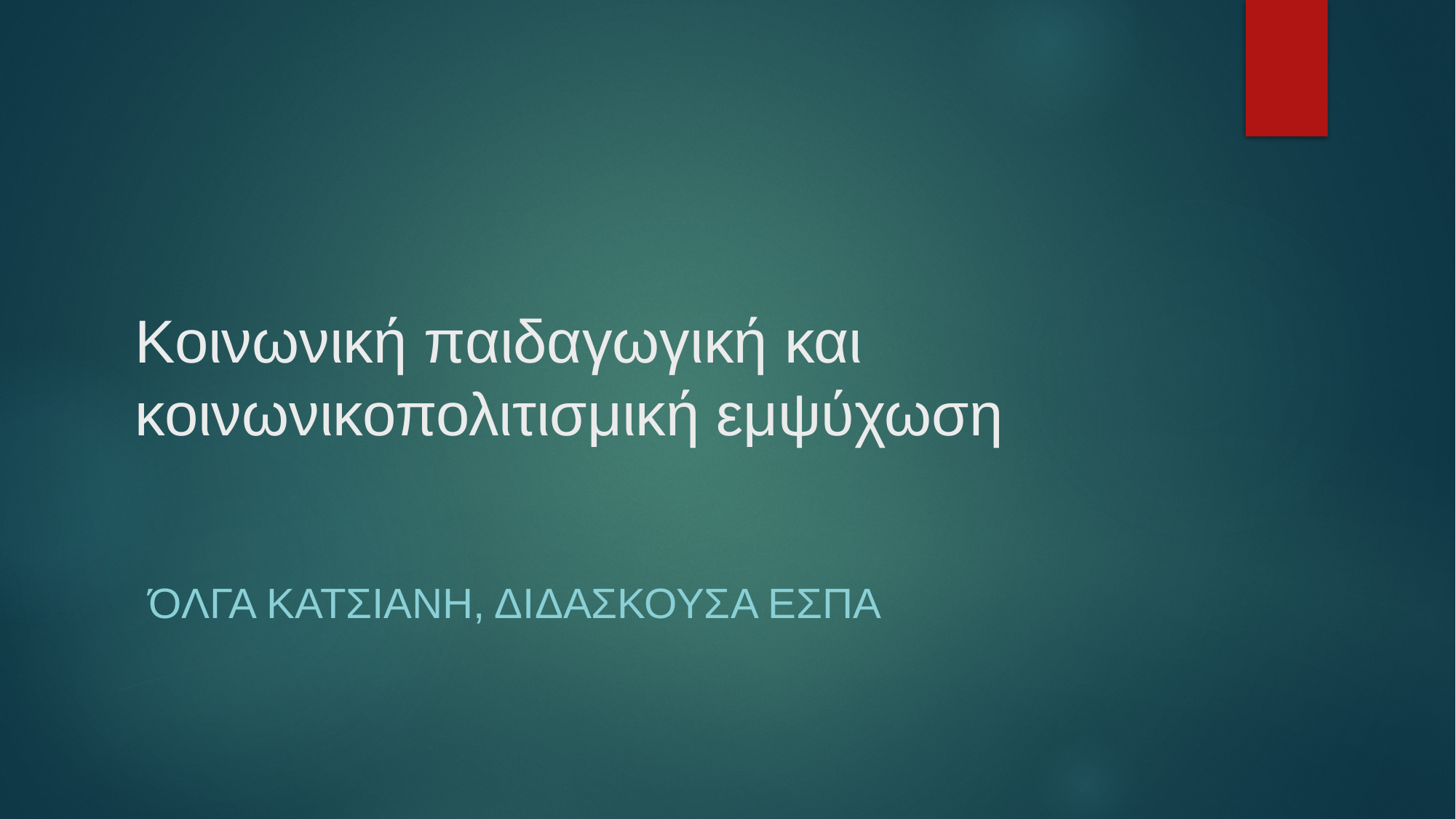

# Κοινωνική παιδαγωγική και κοινωνικοπολιτισμική εμψύχωση
Όλγα Κατσιανη, Διδασκουσα εσπα